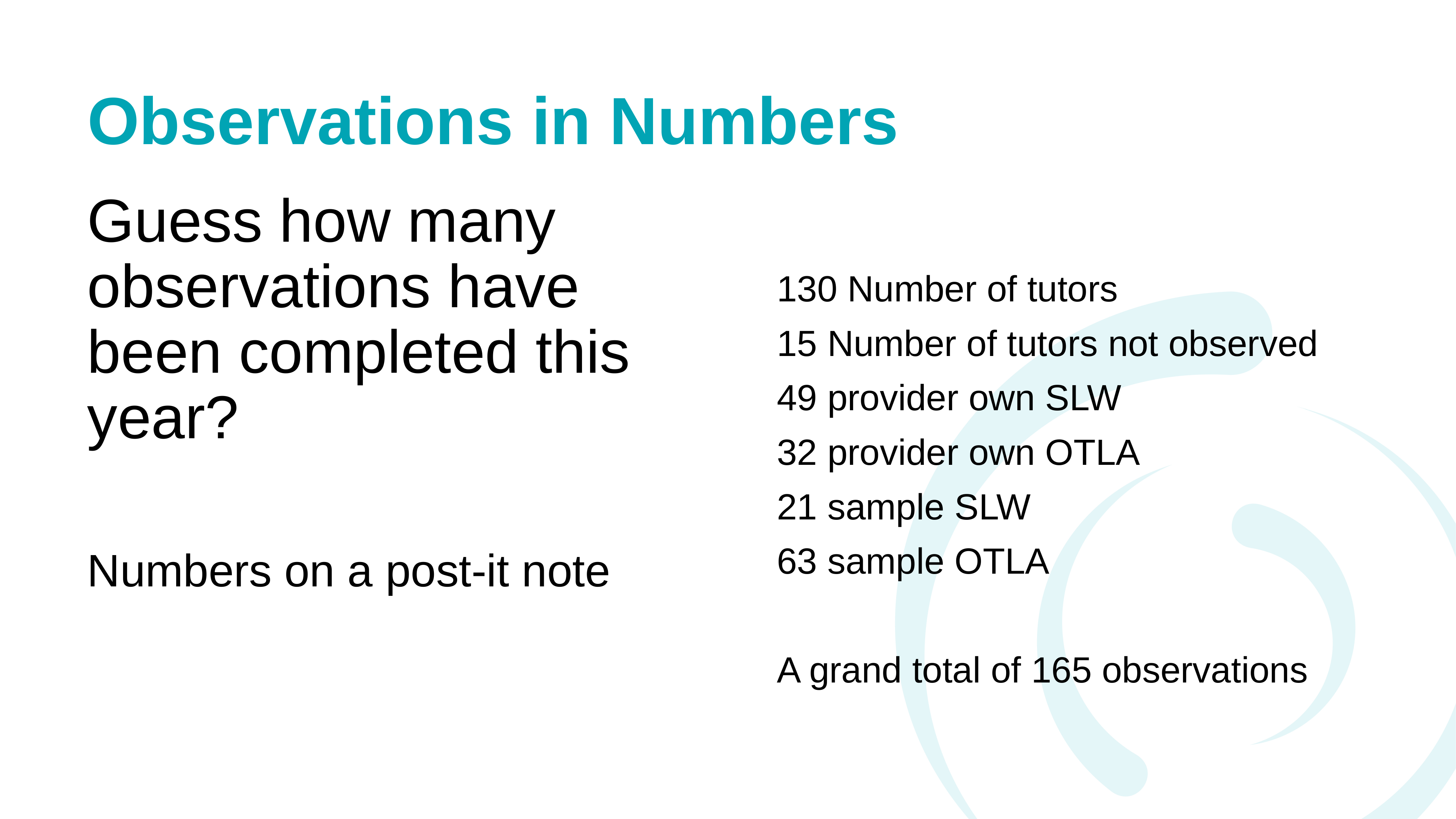

# Observations in Numbers
Guess how many observations have been completed this year?

Numbers on a post-it note

130 Number of tutors
15 Number of tutors not observed
49 provider own SLW
32 provider own OTLA
21 sample SLW
63 sample OTLA

A grand total of 165 observations